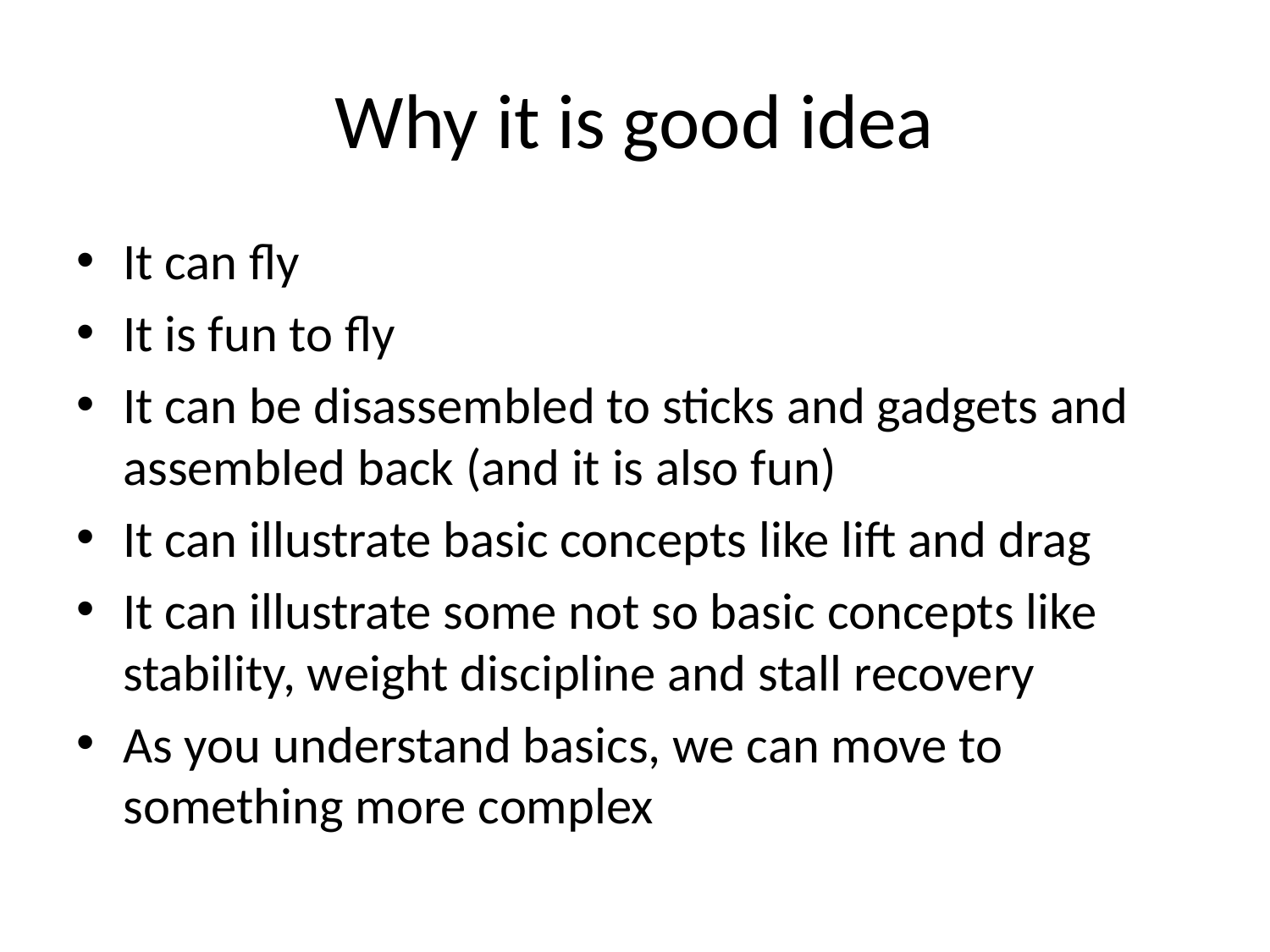

# Why it is good idea
It can fly
It is fun to fly
It can be disassembled to sticks and gadgets and assembled back (and it is also fun)
It can illustrate basic concepts like lift and drag
It can illustrate some not so basic concepts like stability, weight discipline and stall recovery
As you understand basics, we can move to something more complex